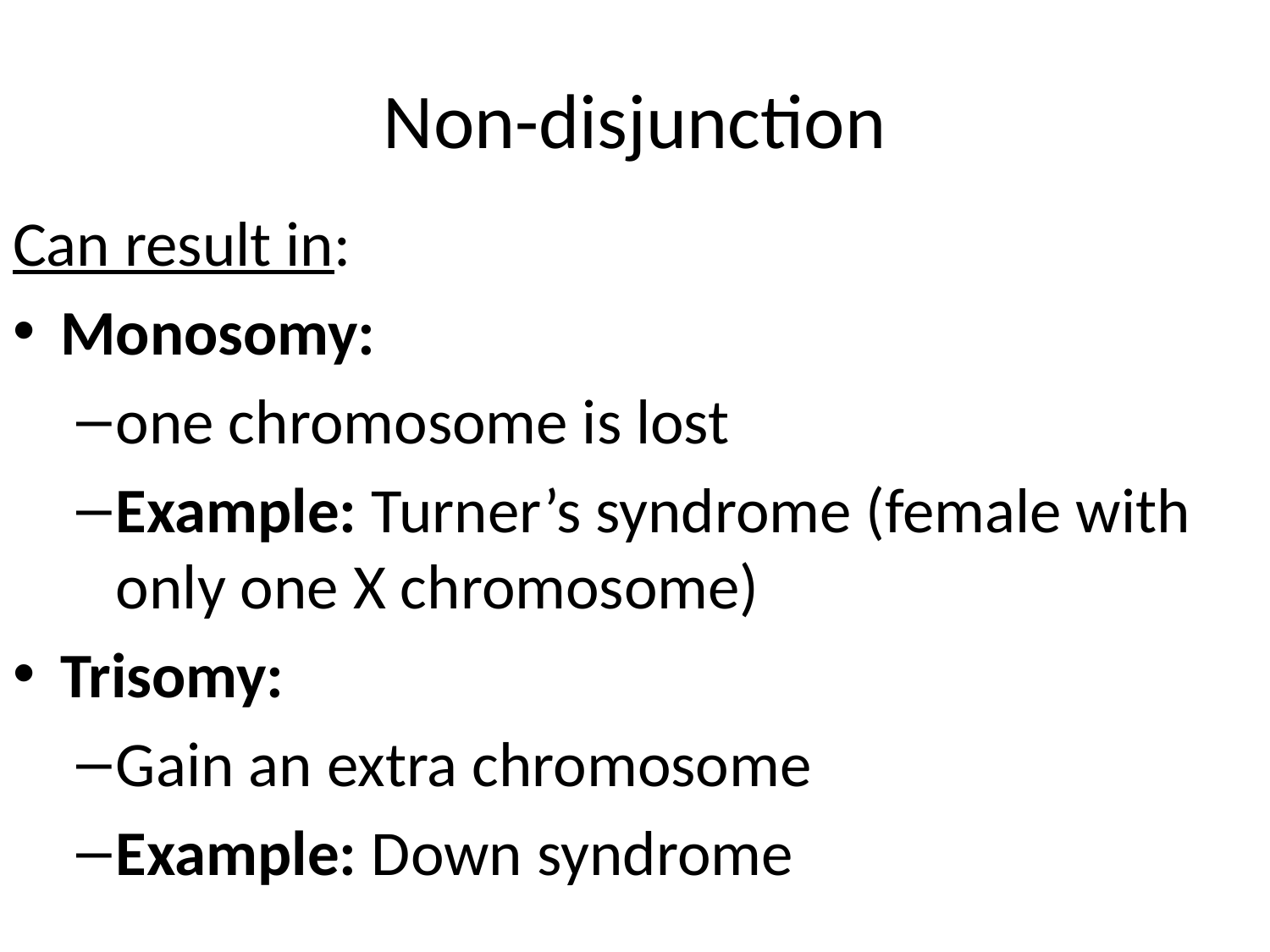

# Non-disjunction
Can result in:
Monosomy:
one chromosome is lost
Example: Turner’s syndrome (female with only one X chromosome)
Trisomy:
Gain an extra chromosome
Example: Down syndrome